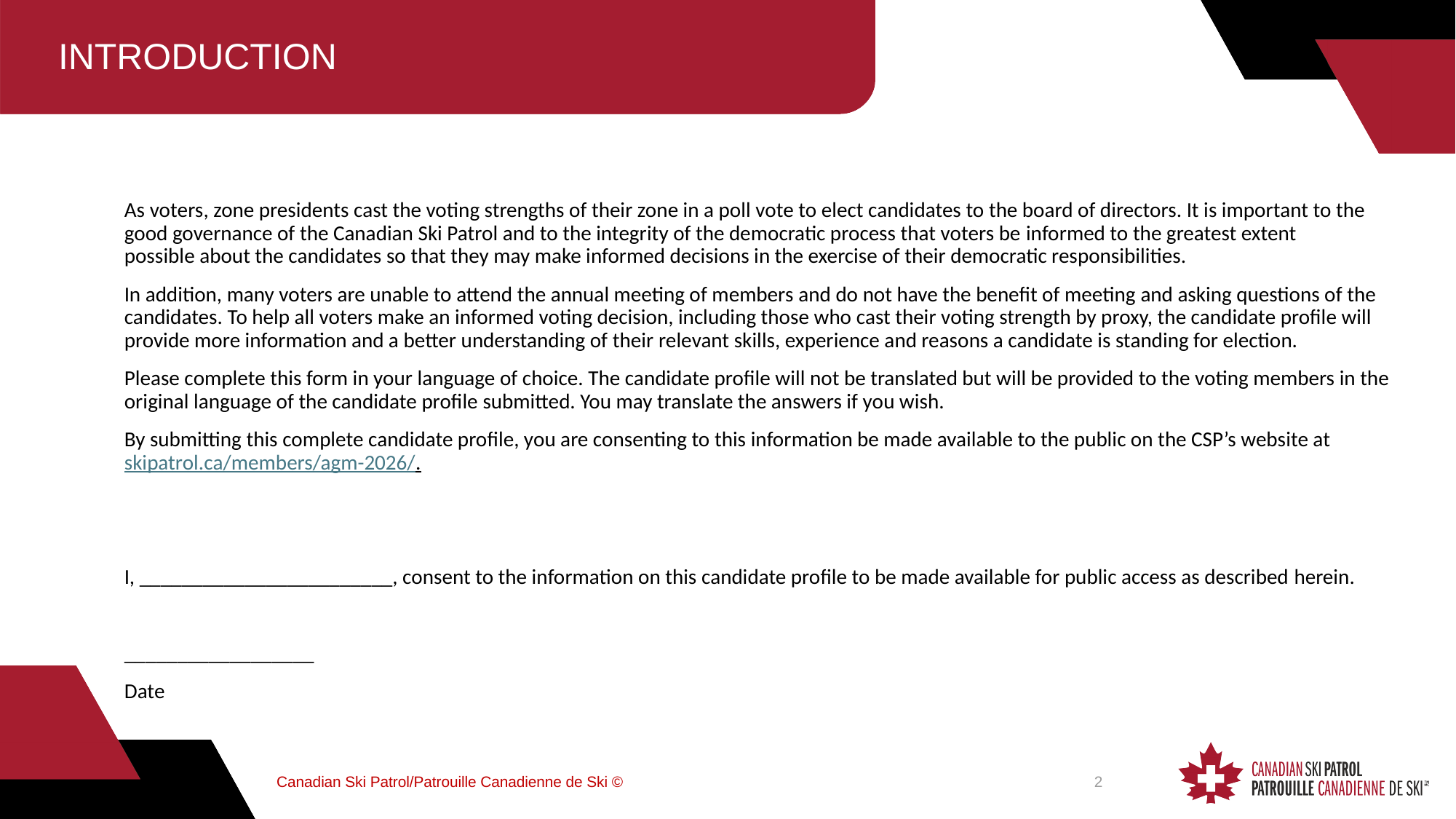

# INTRODUCTION
As voters, zone presidents cast the voting strengths of their zone in a poll vote to elect candidates to the board of directors. It is important to the good governance of the Canadian Ski Patrol and to the integrity of the democratic process that voters be informed to the greatest extent possible about the candidates so that they may make informed decisions in the exercise of their democratic responsibilities.
In addition, many voters are unable to attend the annual meeting of members and do not have the benefit of meeting and asking questions of the candidates. To help all voters make an informed voting decision, including those who cast their voting strength by proxy, the candidate profile will provide more information and a better understanding of their relevant skills, experience and reasons a candidate is standing for election.
Please complete this form in your language of choice. The candidate profile will not be translated but will be provided to the voting members in the original language of the candidate profile submitted. You may translate the answers if you wish.
By submitting this complete candidate profile, you are consenting to this information be made available to the public on the CSP’s website at skipatrol.ca/members/agm-2026/.

I, ________________________, consent to the information on this candidate profile to be made available for public access as described herein.

__________________
Date
INTRODUCTION​

Canadian Ski Patrol/Patrouille Canadienne de Ski ©
2